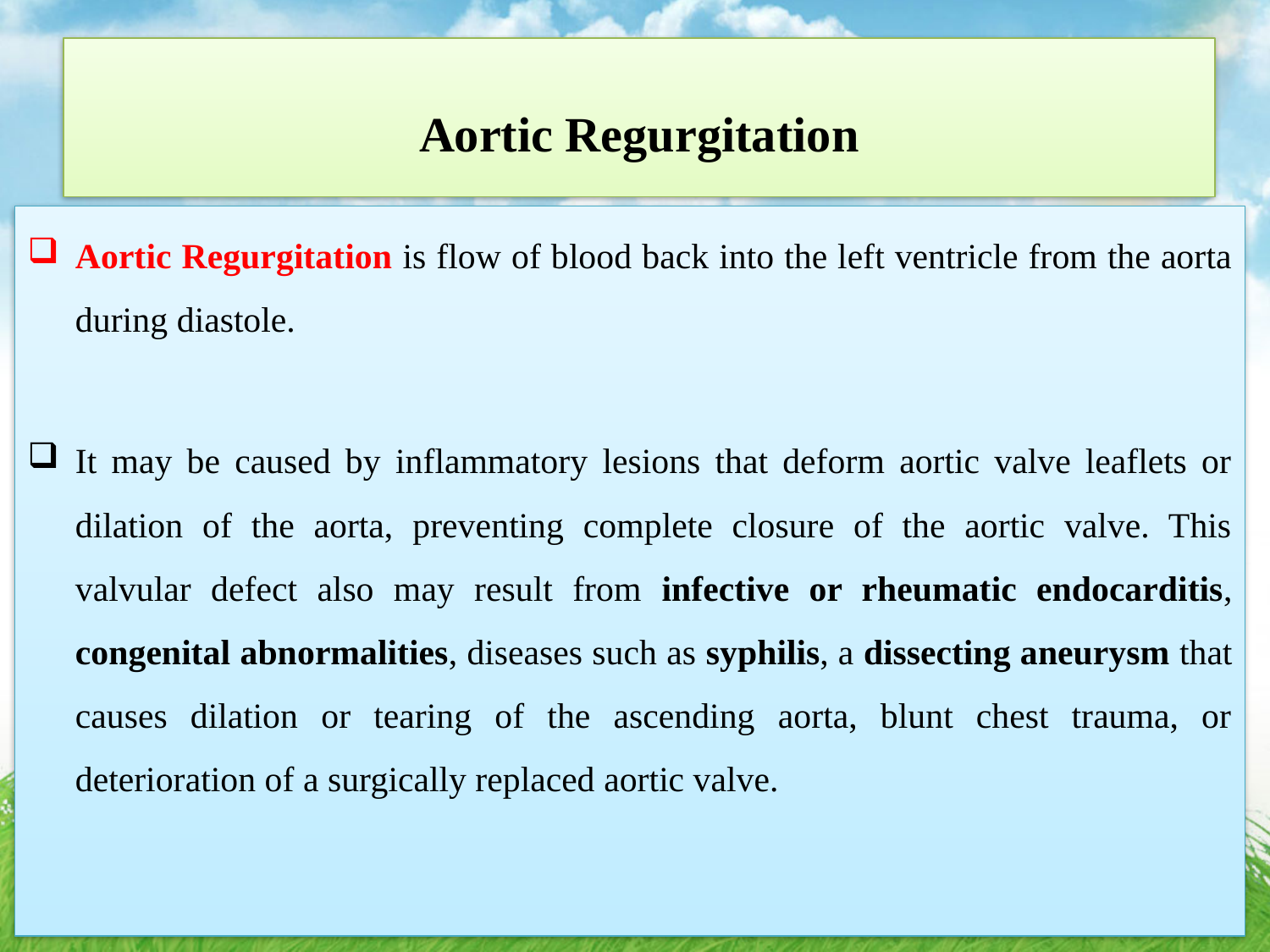

# Aortic Regurgitation
Aortic Regurgitation is flow of blood back into the left ventricle from the aorta during diastole.

It may be caused by inflammatory lesions that deform aortic valve leaflets or dilation of the aorta, preventing complete closure of the aortic valve. This valvular defect also may result from infective or rheumatic endocarditis, congenital abnormalities, diseases such as syphilis, a dissecting aneurysm that causes dilation or tearing of the ascending aorta, blunt chest trauma, or deterioration of a surgically replaced aortic valve.